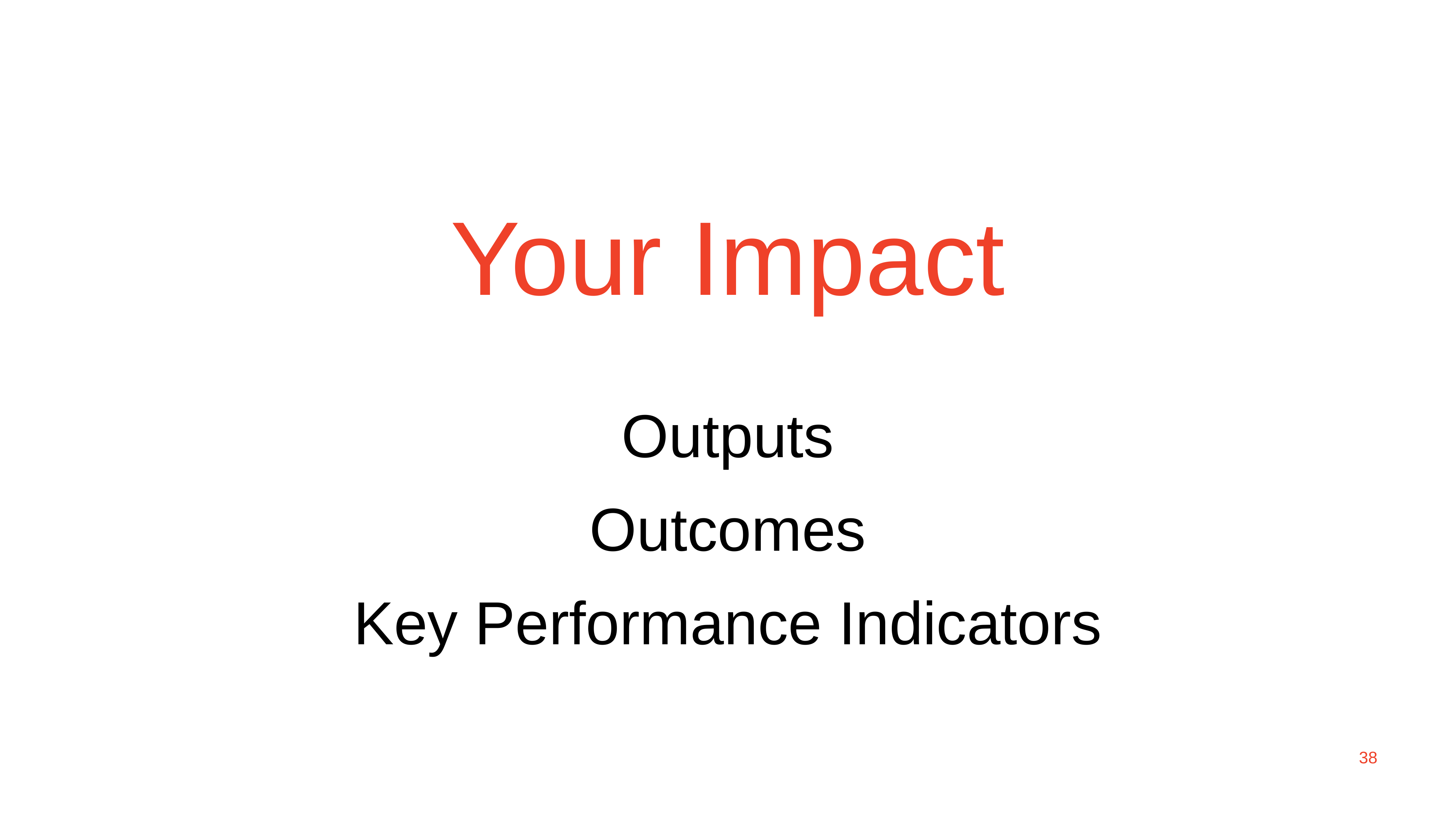

Your Impact
Outputs
Outcomes
Key Performance Indicators
38